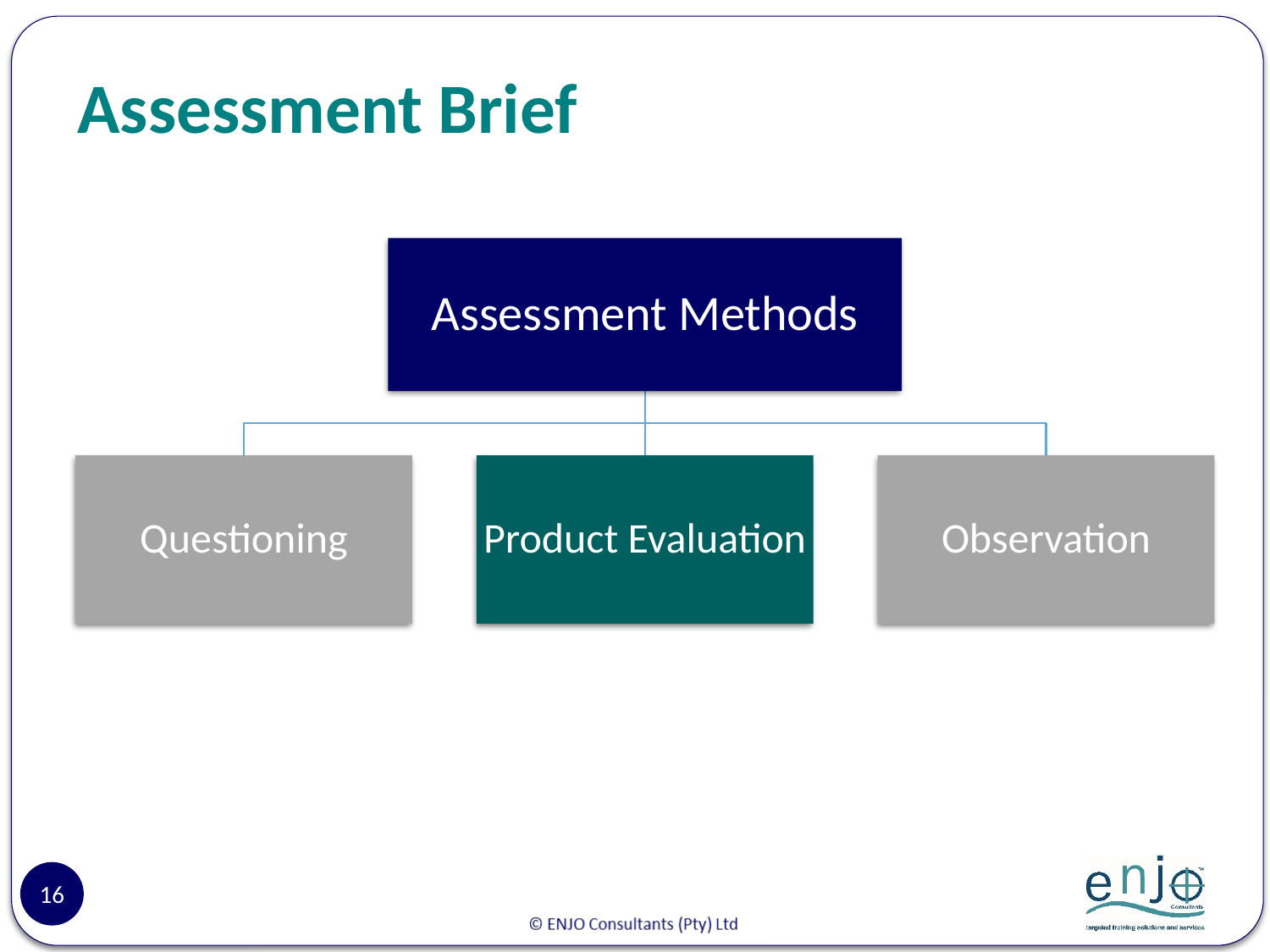

# Assessment Brief
Assessment Methods
Questioning
Product Evaluation
Observation

16